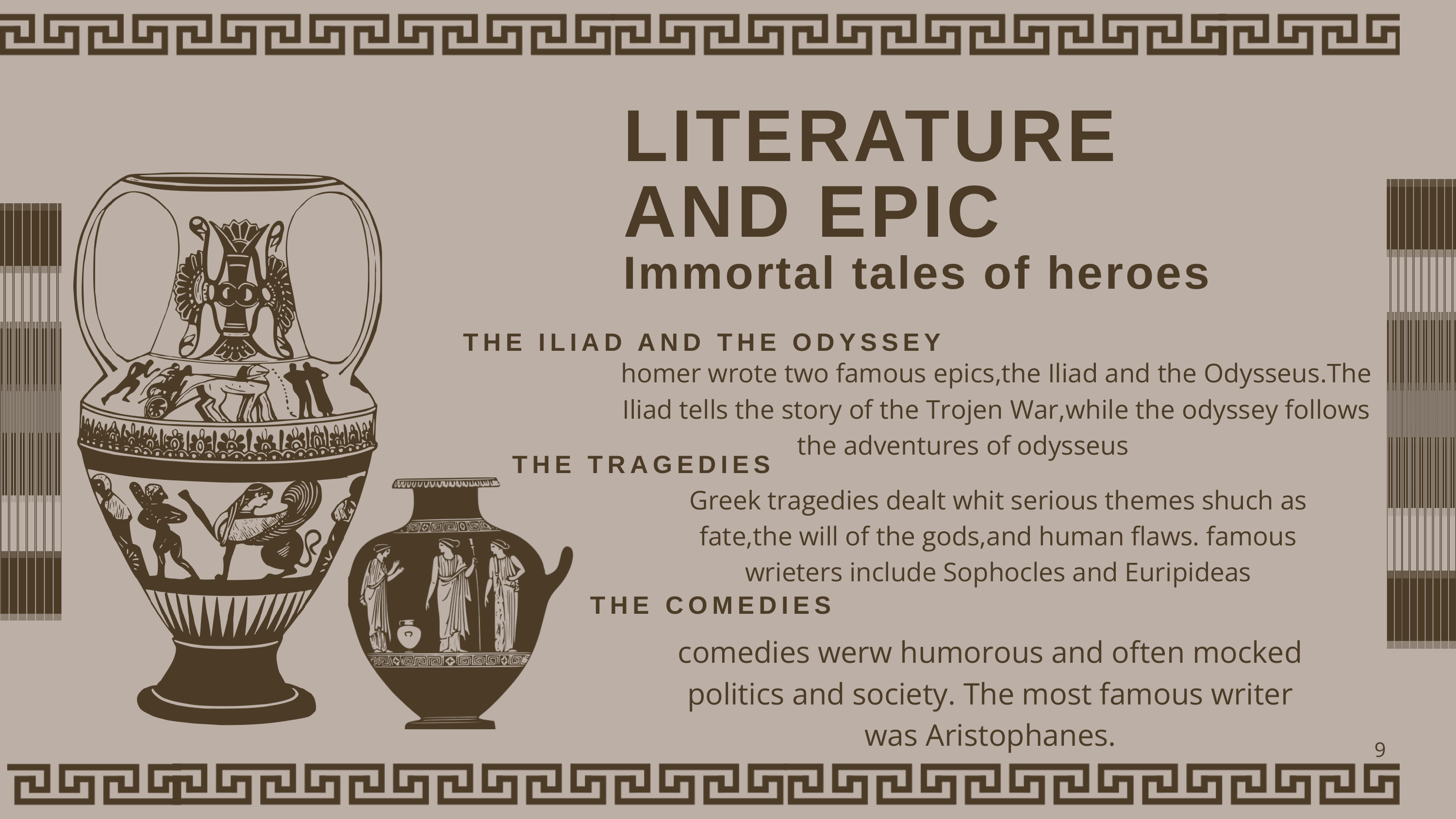

LITERATURE
AND EPIC

Immortal tales of heroes
THE ILIAD AND THE ODYSSEY
homer wrote two famous epics,the Iliad and the Odysseus.The Iliad tells the story of the Trojen War,while the odyssey follows the adventures of odysseus

THE TRAGEDIES

Greek tragedies dealt whit serious themes shuch as fate,the will of the gods,and human flaws. famous wrieters include Sophocles and Euripideas
THE COMEDIES
comedies werw humorous and often mocked politics and society. The most famous writer was Aristophanes.
9